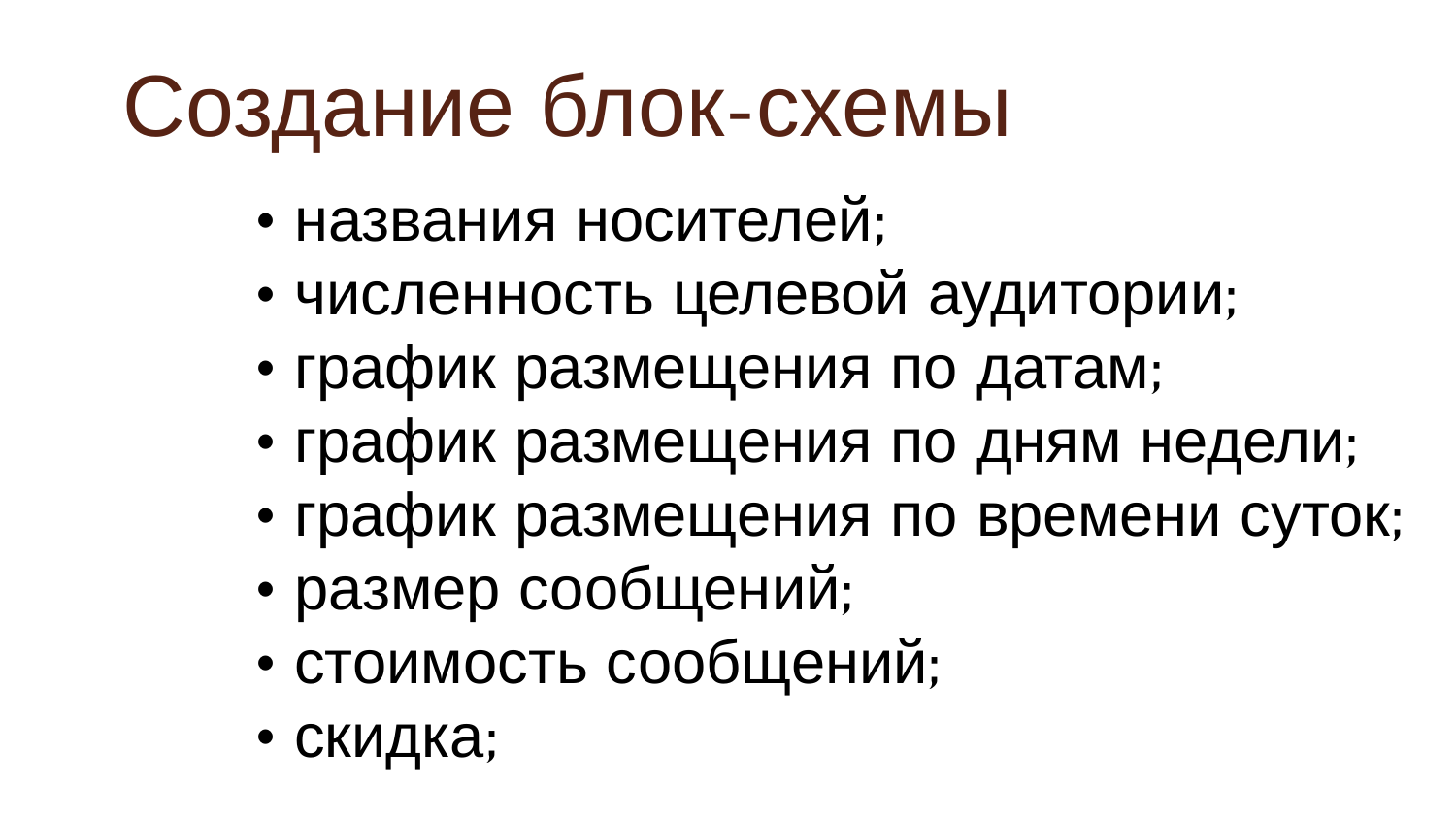

# Создание блок-схемы
• названия носителей;
• численность целевой аудитории;
• график размещения по датам;
• график размещения по дням недели;
• график размещения по времени суток;
• размер сообщений;
• стоимость сообщений;
• скидка;